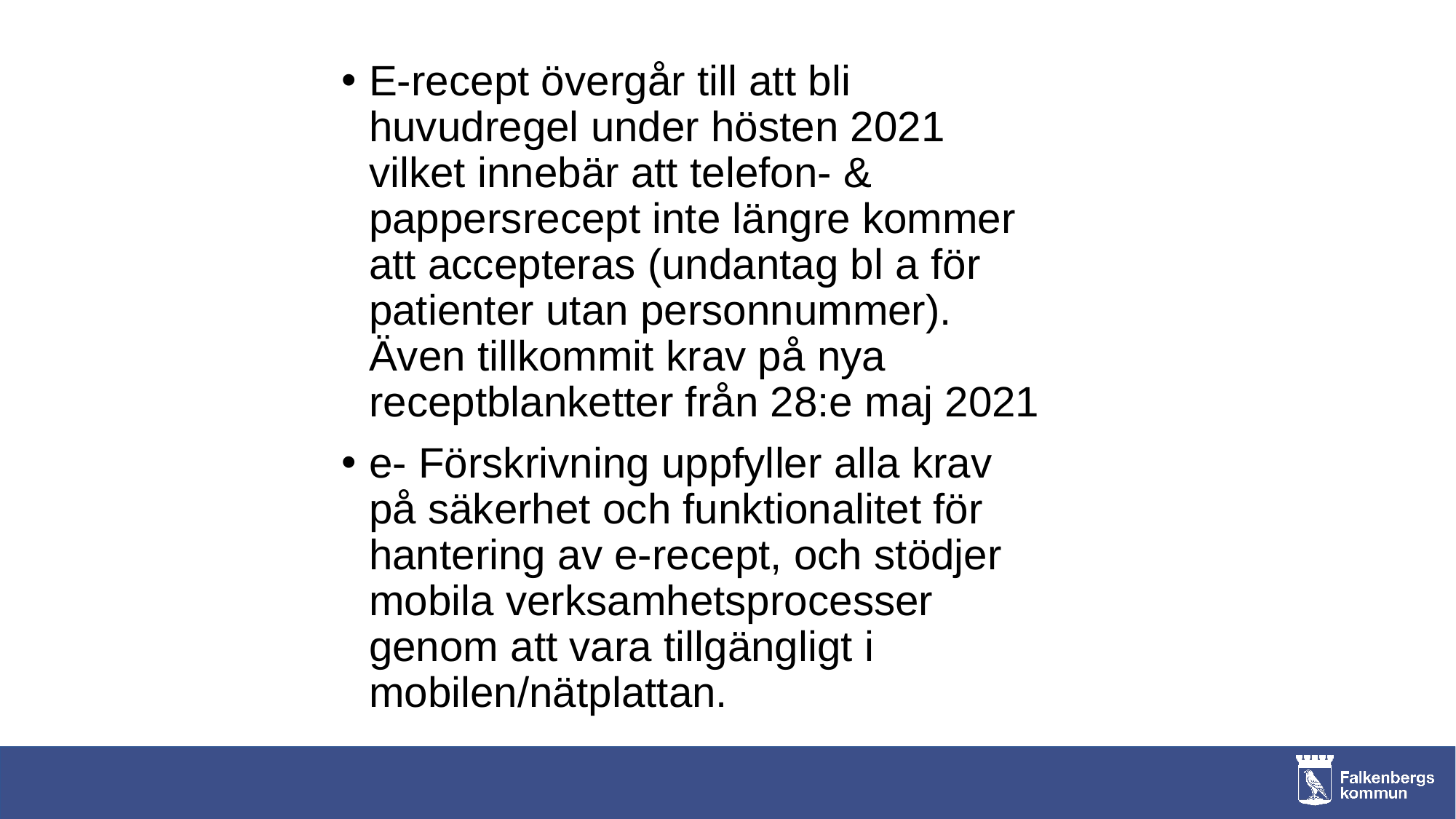

E-recept övergår till att bli huvudregel under hösten 2021 vilket innebär att telefon- & pappersrecept inte längre kommer att accepteras (undantag bl a för patienter utan personnummer). Även tillkommit krav på nya receptblanketter från 28:e maj 2021
e- Förskrivning uppfyller alla krav på säkerhet och funktionalitet för hantering av e-recept, och stödjer mobila verksamhetsprocesser genom att vara tillgängligt i mobilen/nätplattan.